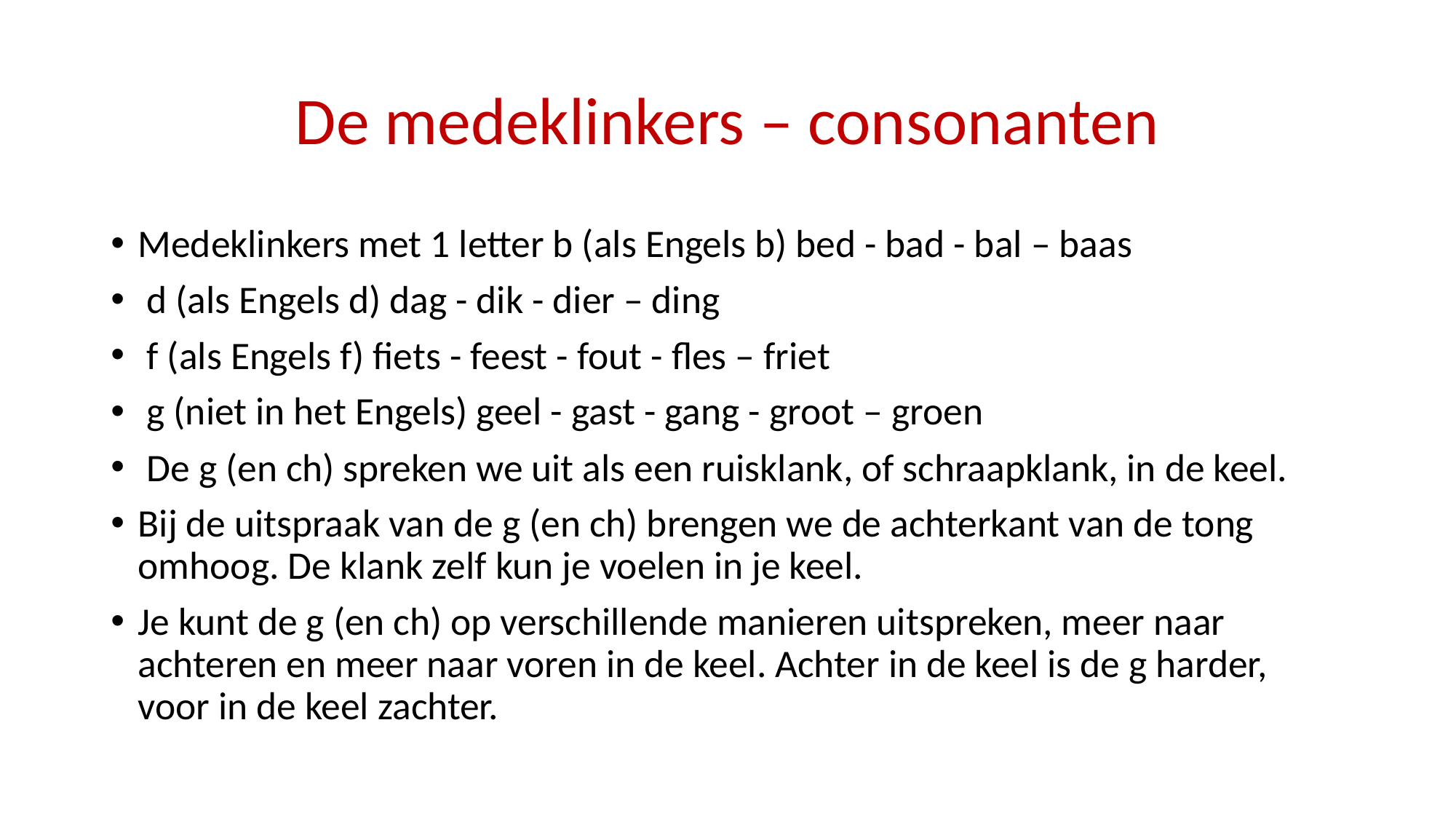

# De medeklinkers – consonanten
Medeklinkers met 1 letter b (als Engels b) bed - bad - bal – baas
 d (als Engels d) dag - dik - dier – ding
 f (als Engels f) fiets - feest - fout - fles – friet
 g (niet in het Engels) geel - gast - gang - groot – groen
 De g (en ch) spreken we uit als een ruisklank, of schraapklank, in de keel.
Bij de uitspraak van de g (en ch) brengen we de achterkant van de tong omhoog. De klank zelf kun je voelen in je keel.
Je kunt de g (en ch) op verschillende manieren uitspreken, meer naar achteren en meer naar voren in de keel. Achter in de keel is de g harder, voor in de keel zachter.